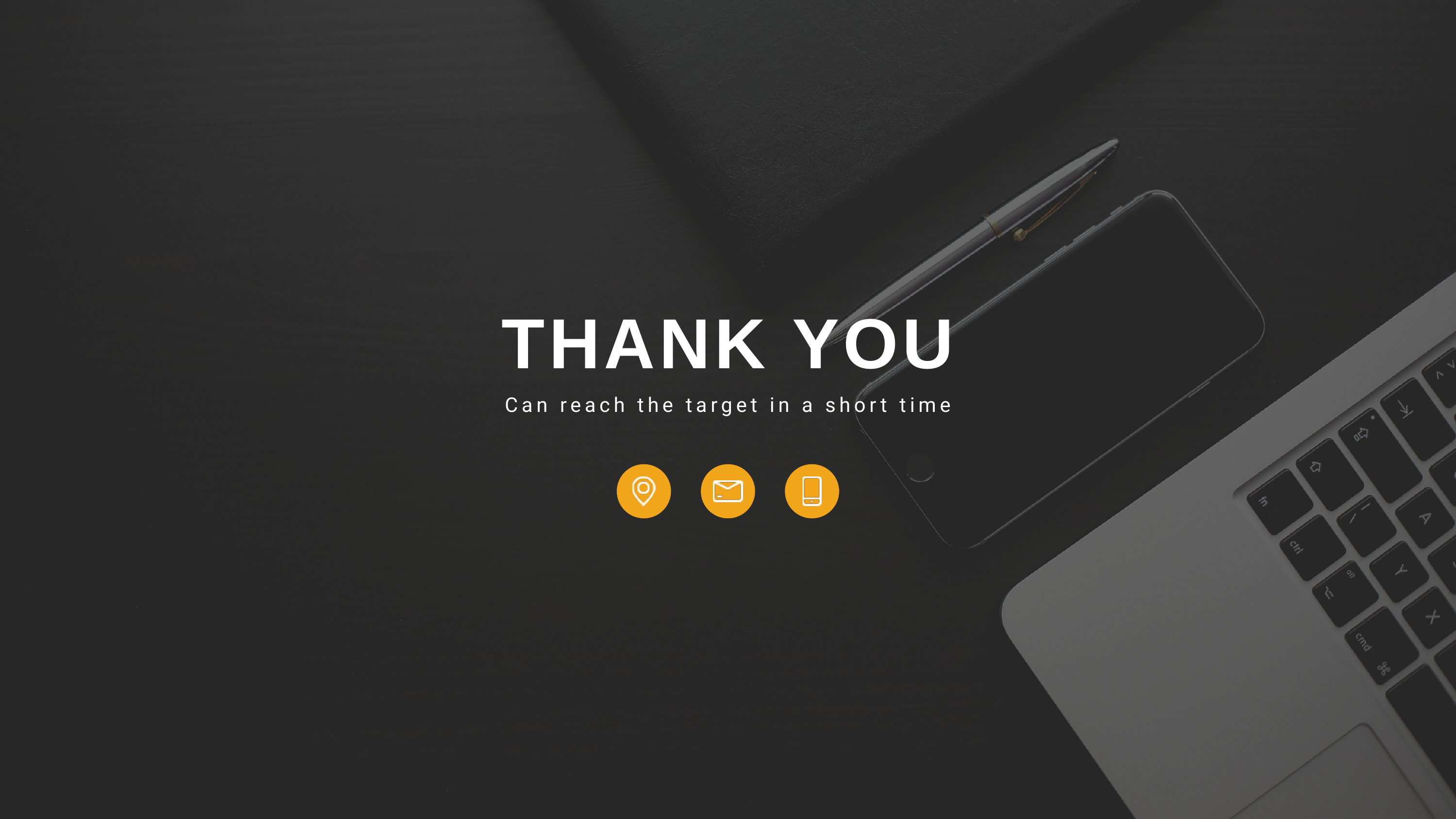

THANK YOU
Can reach the target in a short time